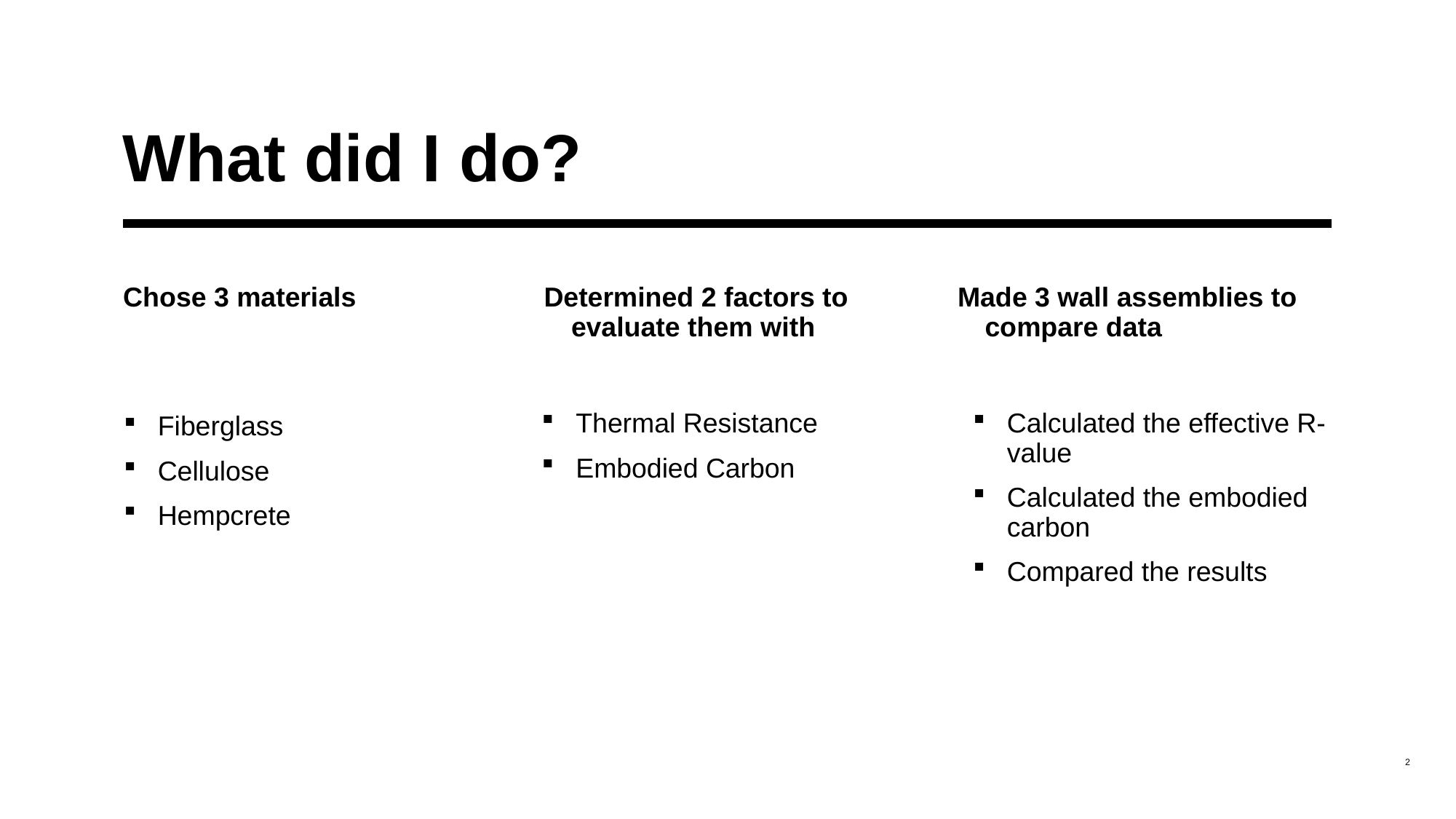

# What did I do?
Chose 3 materials
Determined 2 factors to evaluate them with
Made 3 wall assemblies to compare data
Thermal Resistance
Embodied Carbon
Calculated the effective R-value
Calculated the embodied carbon
Compared the results
Fiberglass
Cellulose
Hempcrete
2